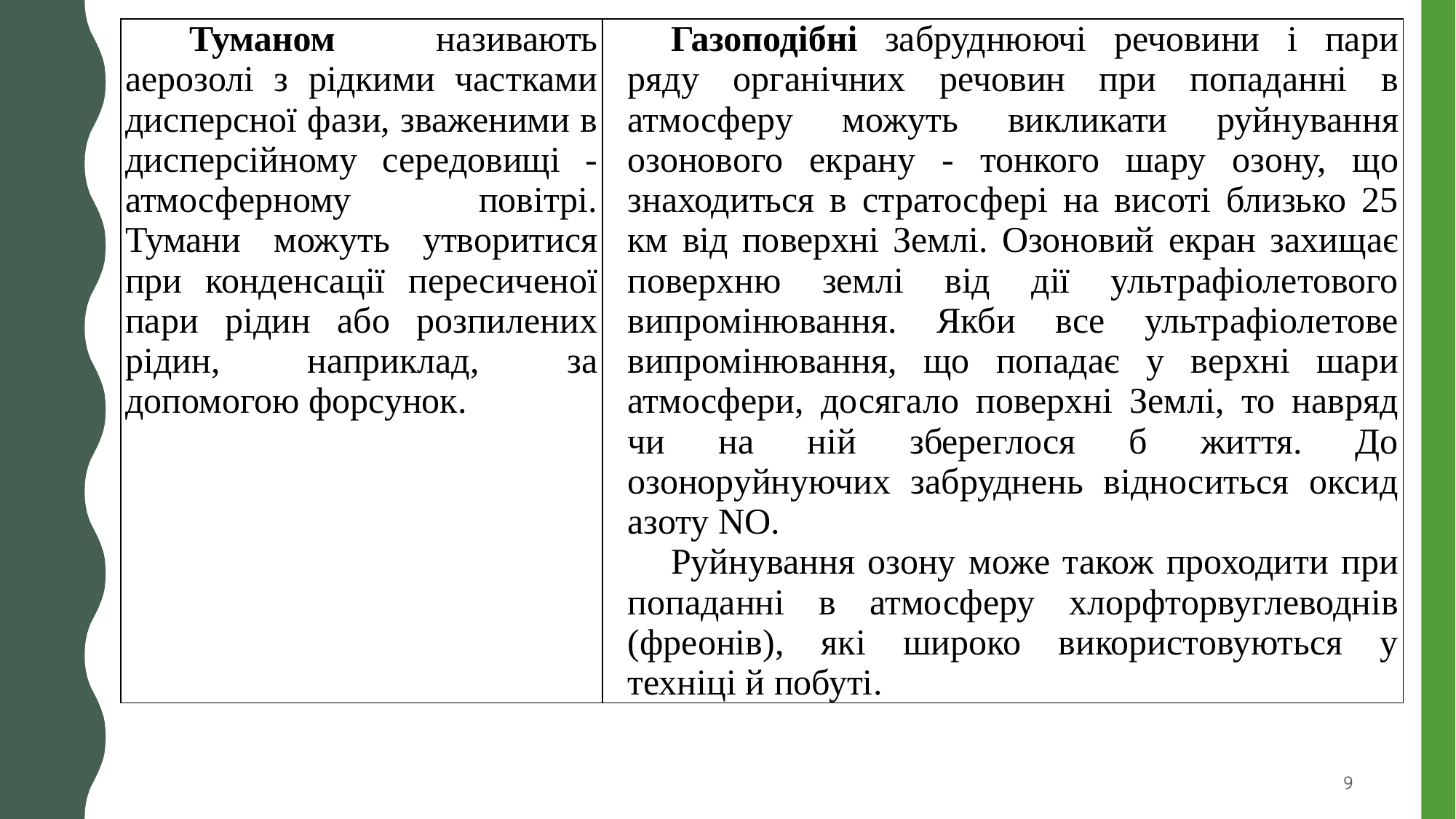

| Туманом називають аерозолі з рідкими частками дисперсної фази, зваженими в дисперсійному середовищі - атмосферному повітрі. Тумани можуть утворитися при конденсації пересиченої пари рідин або розпилених рідин, наприклад, за допомогою форсунок. | Газоподібні забруднюючі речовини і пари ряду органічних речовин при попаданні в атмосферу можуть викликати руйнування озонового екрану - тонкого шару озону, що знаходиться в стратосфері на висоті близько 25 км від поверхні Землі. Озоновий екран захищає поверхню землі від дії ультрафіолетового випромінювання. Якби все ультрафіолетове випромінювання, що попадає у верхні шари атмосфери, досягало поверхні Землі, то навряд чи на ній збереглося б життя. До озоноруйнуючих забруднень відноситься оксид азоту NO. Руйнування озону може також проходити при попаданні в атмосферу хлорфторвуглеводнів (фреонів), які широко використовуються у техніці й побуті. |
| --- | --- |
9